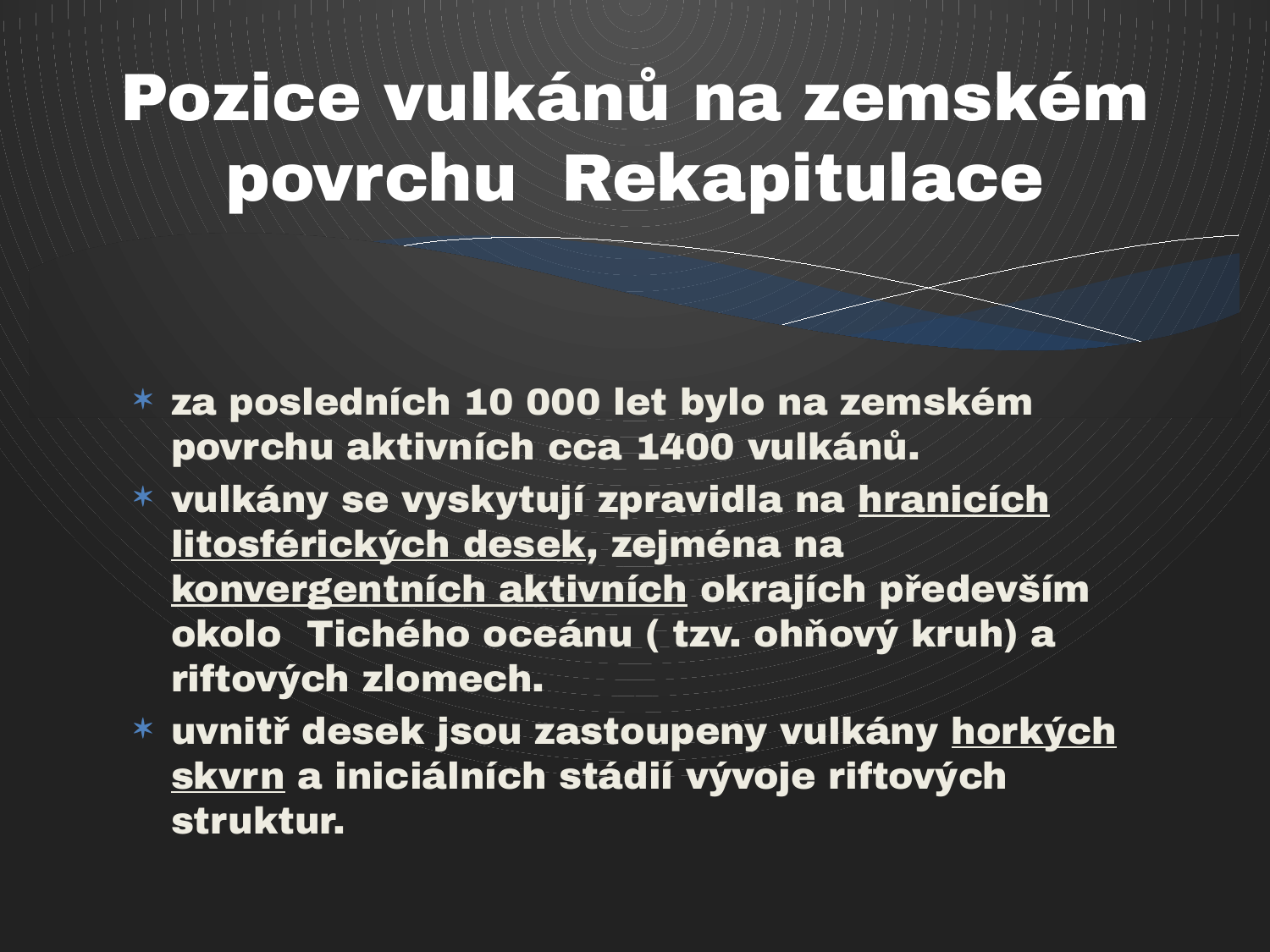

# Pozice vulkánů na zemském povrchu  Rekapitulace
za posledních 10 000 let bylo na zemském povrchu aktivních cca 1400 vulkánů.
vulkány se vyskytují zpravidla na hranicích litosférických desek, zejména na konvergentních aktivních okrajích především okolo  Tichého oceánu ( tzv. ohňový kruh) a riftových zlomech.
uvnitř desek jsou zastoupeny vulkány horkých skvrn a iniciálních stádií vývoje riftových struktur.
20